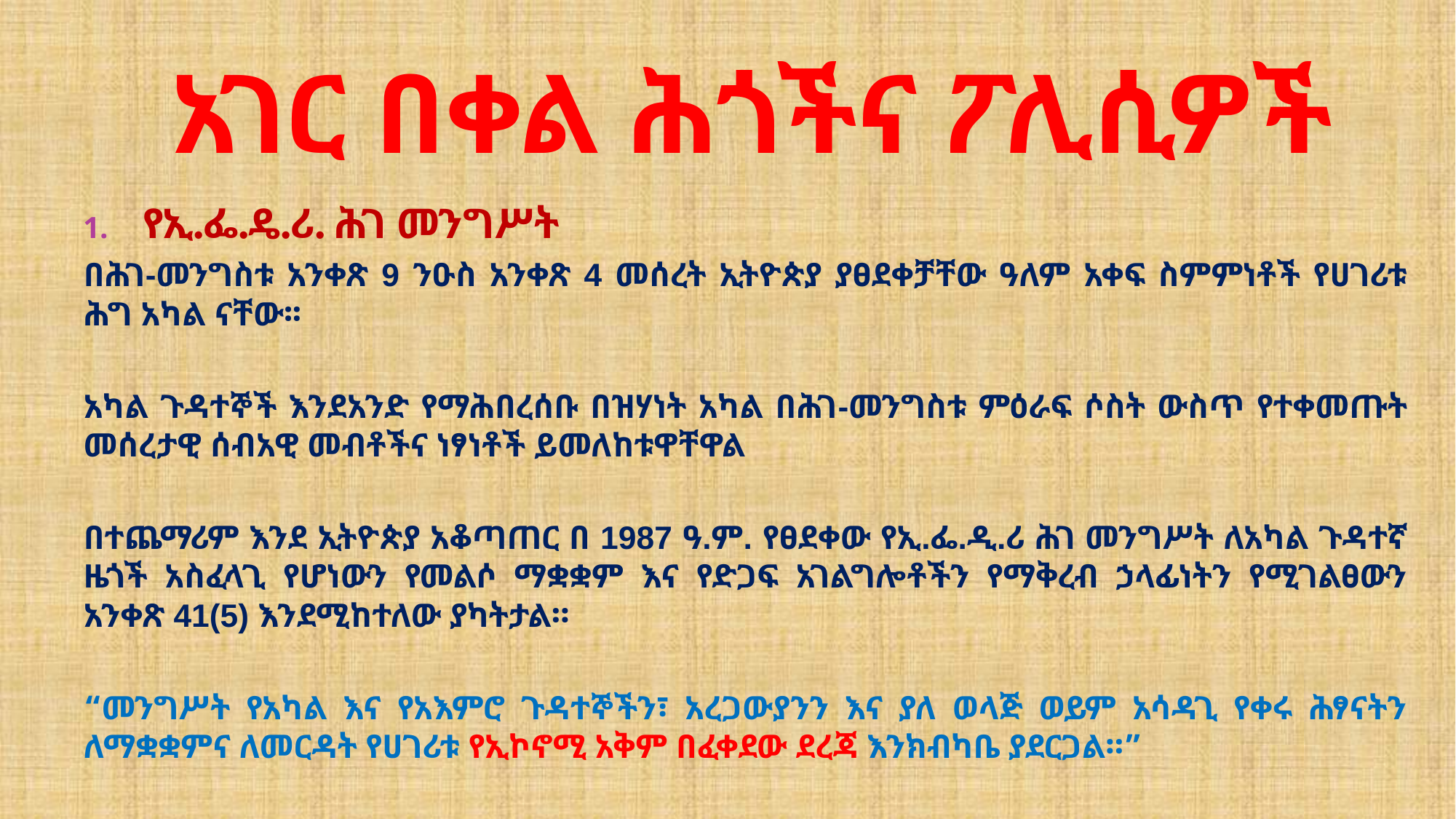

# አገር በቀል ሕጎችና ፖሊሲዎች
የኢ.ፌ.ዴ.ሪ. ሕገ መንግሥት
በሕገ-መንግስቱ አንቀጽ 9 ንዑስ አንቀጽ 4 መሰረት ኢትዮጵያ ያፀደቀቻቸው ዓለም አቀፍ ስምምነቶች የሀገሪቱ ሕግ አካል ናቸው፡፡

አካል ጉዳተኞች እንደአንድ የማሕበረሰቡ በዝሃነት አካል በሕገ-መንግስቱ ምዕራፍ ሶስት ውስጥ የተቀመጡት መሰረታዊ ሰብአዊ መብቶችና ነፃነቶች ይመለከቱዋቸዋል

በተጨማሪም እንደ ኢትዮጵያ አቆጣጠር በ 1987 ዓ.ም. የፀደቀው የኢ.ፌ.ዲ.ሪ ሕገ መንግሥት ለአካል ጉዳተኛ ዜጎች አስፈላጊ የሆነውን የመልሶ ማቋቋም እና የድጋፍ አገልግሎቶችን የማቅረብ ኃላፊነትን የሚገልፀውን አንቀጽ 41(5) እንደሚከተለው ያካትታል።

“መንግሥት የአካል እና የአእምሮ ጉዳተኞችን፣ አረጋውያንን እና ያለ ወላጅ ወይም አሳዳጊ የቀሩ ሕፃናትን ለማቋቋምና ለመርዳት የሀገሪቱ የኢኮኖሚ አቅም በፈቀደው ደረጃ እንክብካቤ ያደርጋል።”